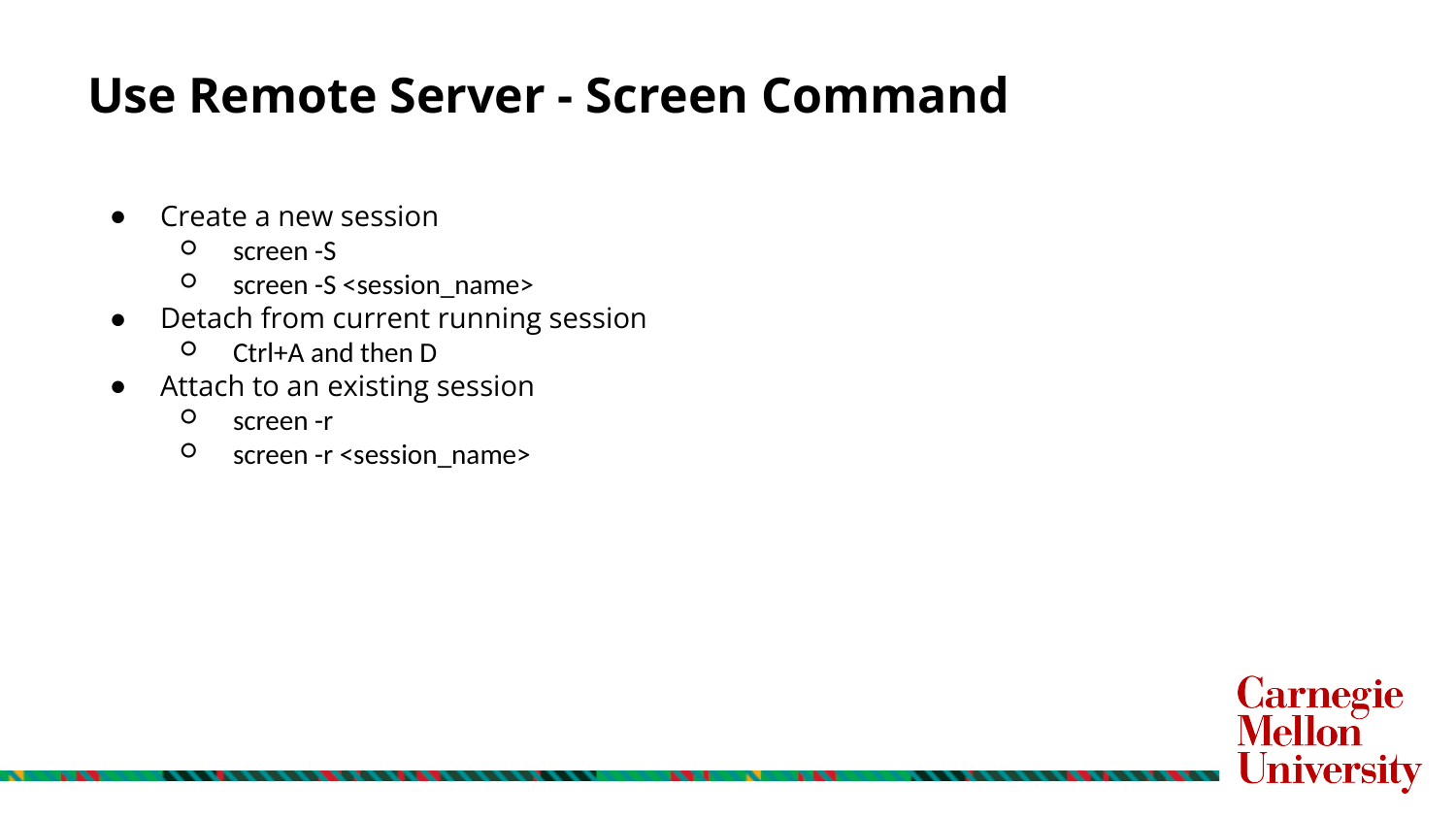

# Use Remote Server - Screen Command
Create a new session
screen -S
screen -S <session_name>
Detach from current running session
Ctrl+A and then D
Attach to an existing session
screen -r
screen -r <session_name>